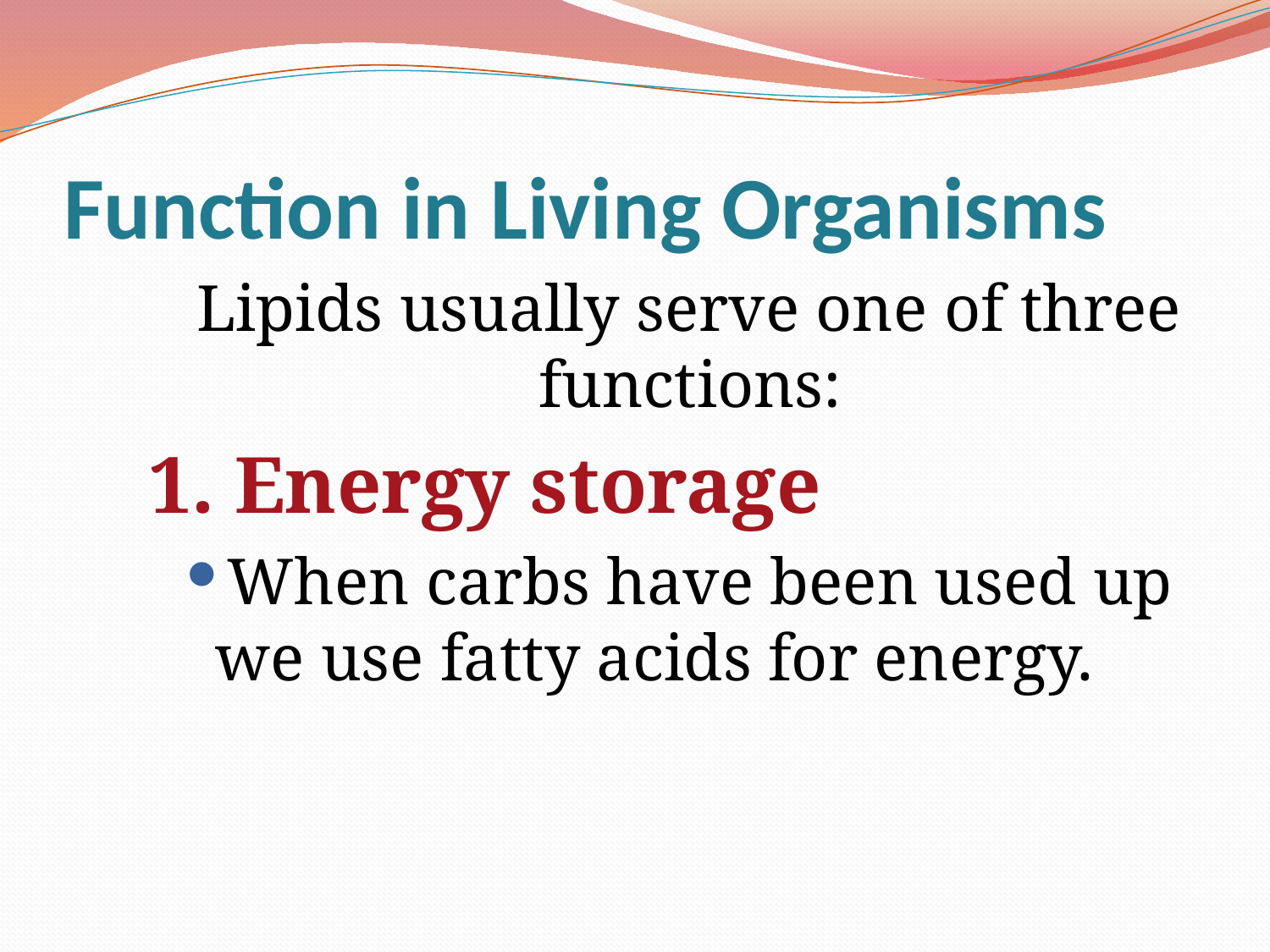

# Function in Living Organisms
 Lipids usually serve one of three functions:
1. Energy storage
When carbs have been used up we use fatty acids for energy.